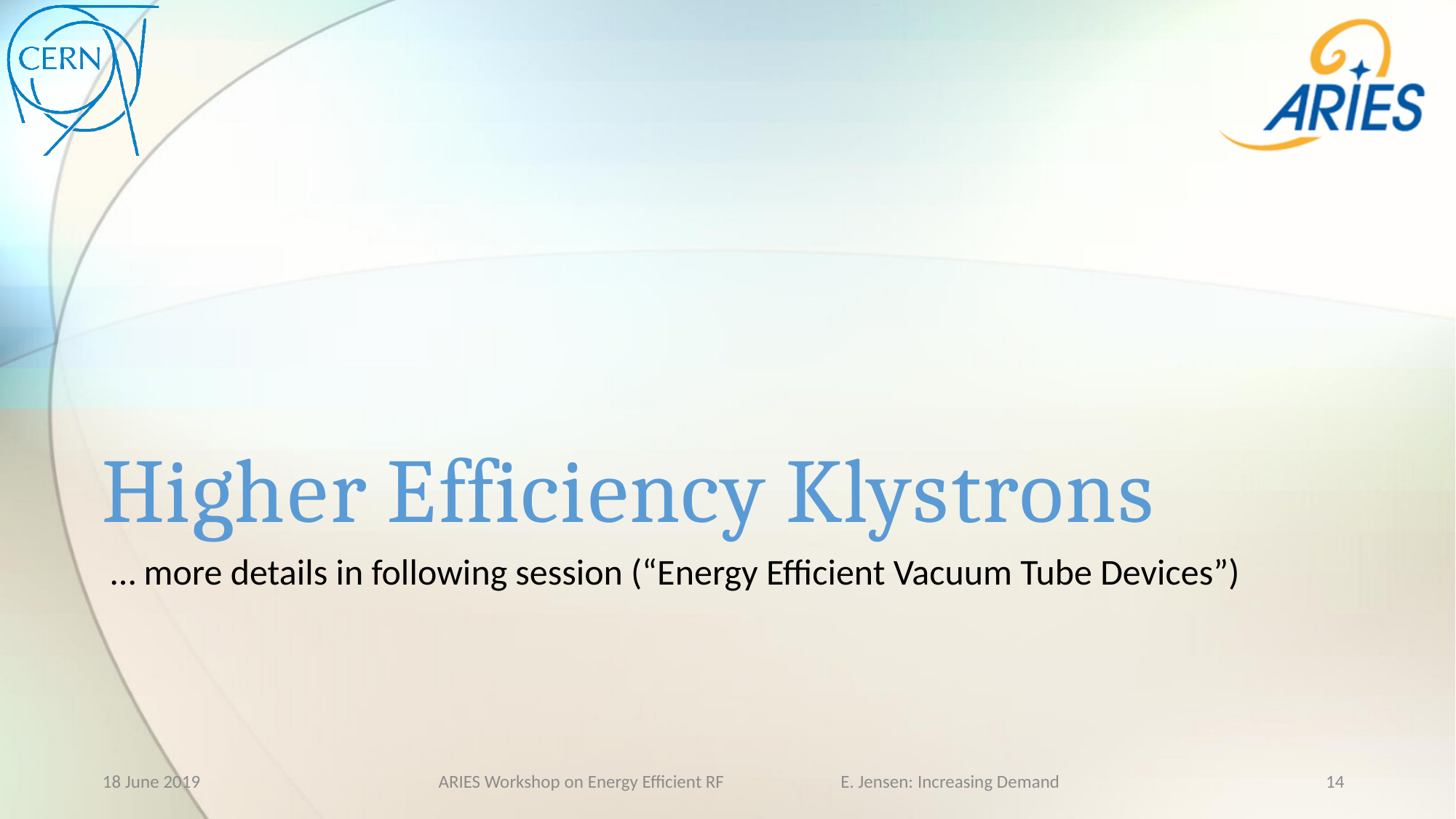

# Higher Efficiency Klystrons
 … more details in following session (“Energy Efficient Vacuum Tube Devices”)
18 June 2019
ARIES Workshop on Energy Efficient RF                            E. Jensen: Increasing Demand
14